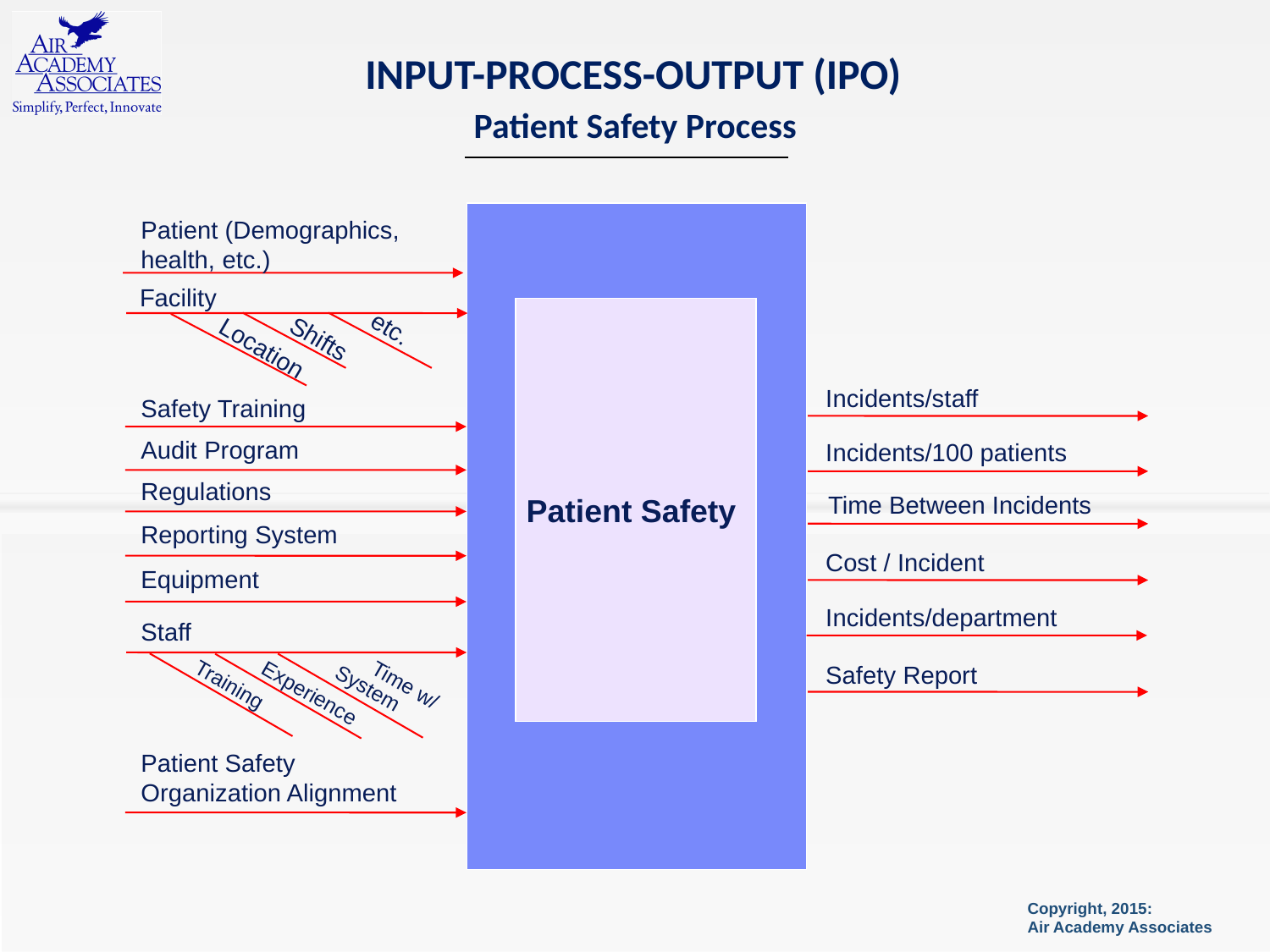

# INPUT-PROCESS-OUTPUT (IPO)
Patient Safety Process

Patient (Demographics, health, etc.)

Facility

Location
Safety Training

Audit Program
Regulations

Reporting System

Equipment

Staff

     Time w/ System
Experience

Training
Patient Safety Organization Alignment

Patient Safety
etc.
Shifts
Incidents/staff

Incidents/100 patients

Time Between Incidents

Cost / Incident

Incidents/department

Safety Report